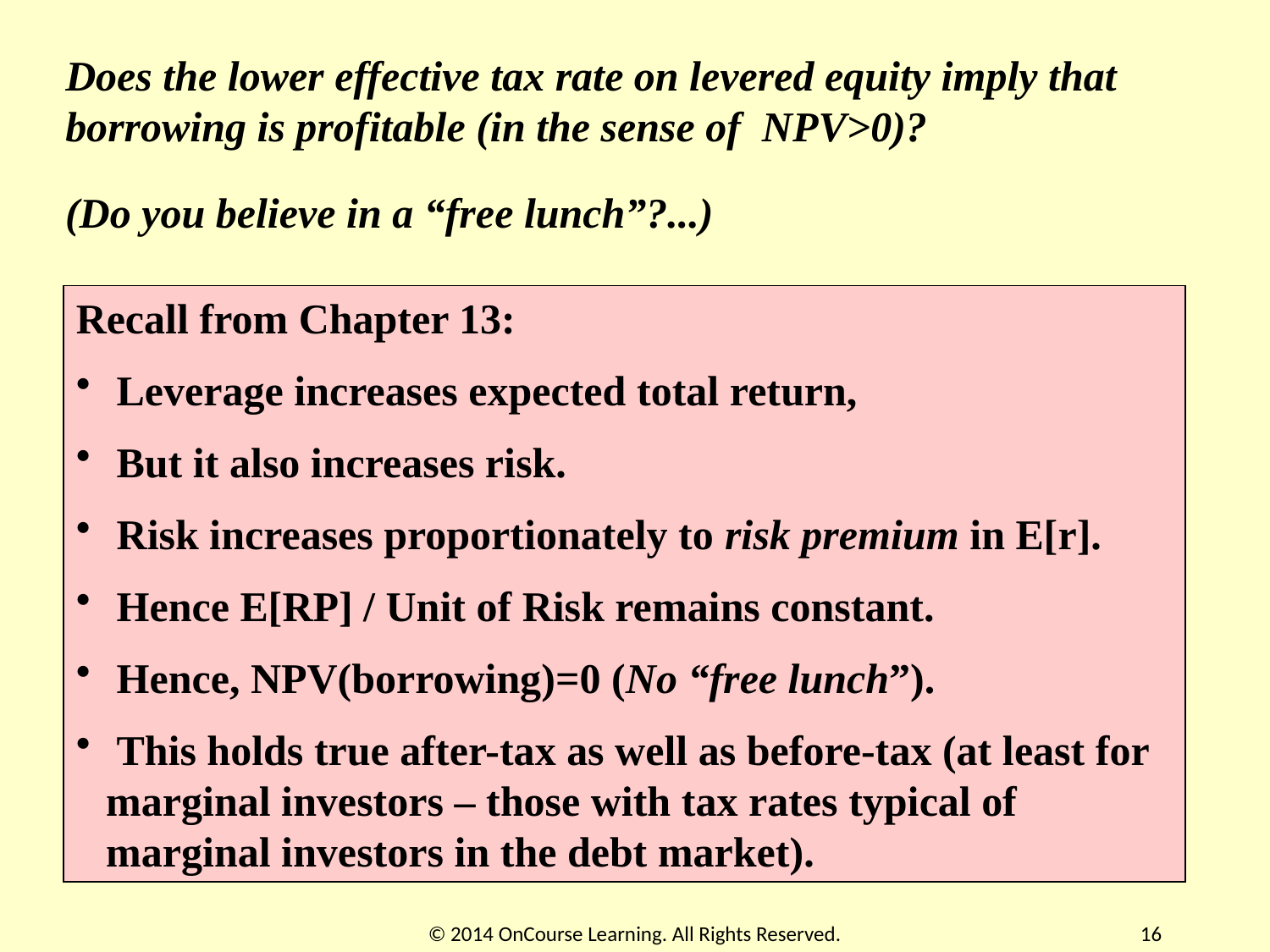

Does the lower effective tax rate on levered equity imply that borrowing is profitable (in the sense of  NPV>0)?
(Do you believe in a “free lunch”?...)
Recall from Chapter 13:
 Leverage increases expected total return,
 But it also increases risk.
 Risk increases proportionately to risk premium in E[r].
 Hence E[RP] / Unit of Risk remains constant.
 Hence, NPV(borrowing)=0 (No “free lunch”).
 This holds true after-tax as well as before-tax (at least for marginal investors – those with tax rates typical of marginal investors in the debt market).
© 2014 OnCourse Learning. All Rights Reserved.
16